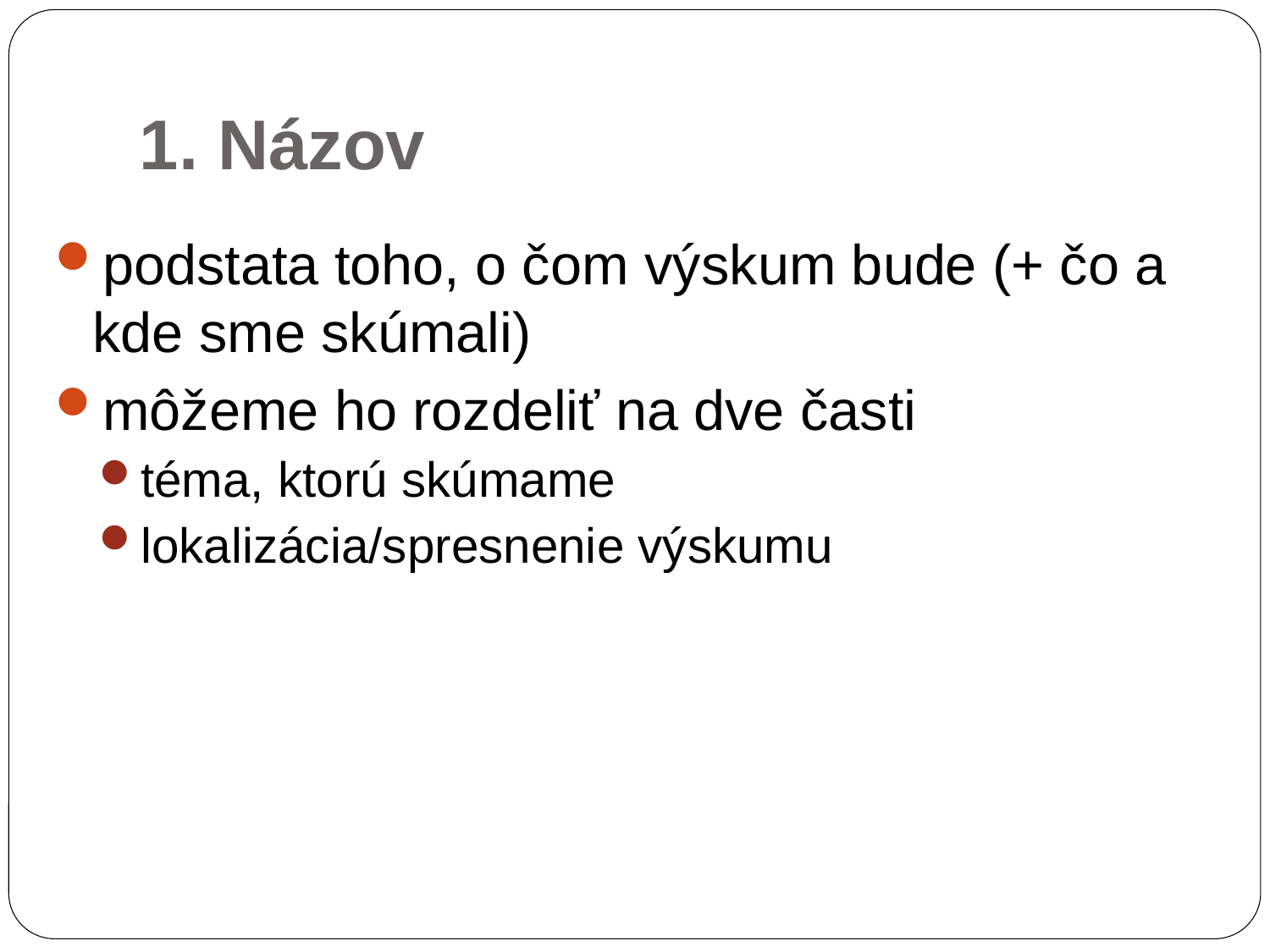

1. Názov
podstata toho, o čom výskum bude (+ čo a kde sme skúmali)
môžeme ho rozdeliť na dve časti
téma, ktorú skúmame
lokalizácia/spresnenie výskumu